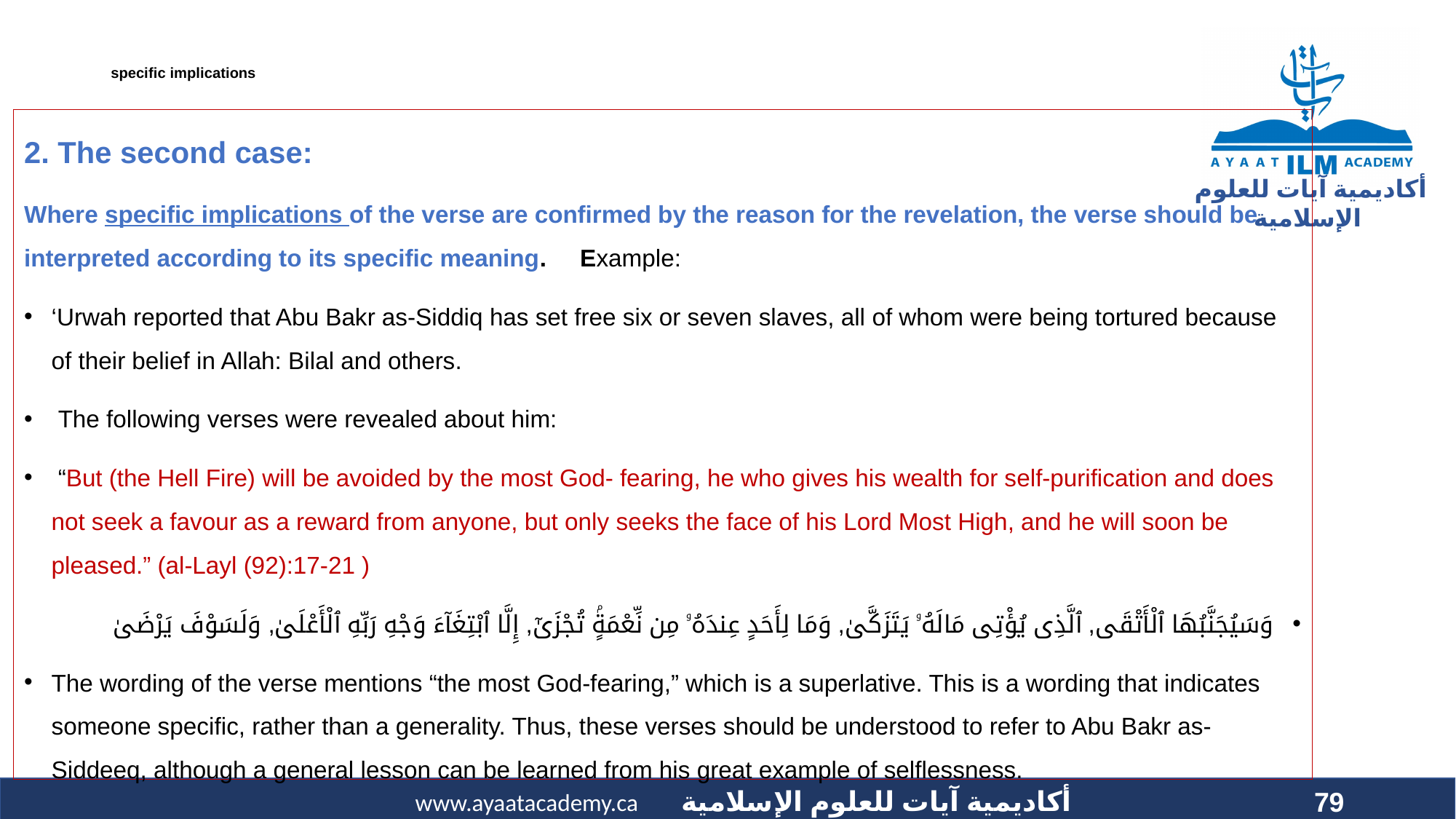

# specific implications
2. The second case:
Where specific implications of the verse are confirmed by the reason for the revelation, the verse should be interpreted according to its specific meaning.     Example:
‘Urwah reported that Abu Bakr as-Siddiq has set free six or seven slaves, all of whom were being tortured because of their belief in Allah: Bilal and others.
 The following verses were revealed about him:
 “But (the Hell Fire) will be avoided by the most God- fearing, he who gives his wealth for self-purification and does not seek a favour as a reward from anyone, but only seeks the face of his Lord Most High, and he will soon be pleased.” (al-Layl (92):17-21 )
وَسَيُجَنَّبُهَا ٱلْأَتْقَى, ٱلَّذِى يُؤْتِى مَالَهُۥ يَتَزَكَّىٰ, وَمَا لِأَحَدٍ عِندَهُۥ مِن نِّعْمَةٍۢ تُجْزَىٰٓ, إِلَّا ٱبْتِغَآءَ وَجْهِ رَبِّهِ ٱلْأَعْلَىٰ, وَلَسَوْفَ يَرْضَىٰ
The wording of the verse mentions “the most God-fearing,” which is a superlative. This is a wording that indicates someone specific, rather than a generality. Thus, these verses should be understood to refer to Abu Bakr as-Siddeeq, although a general lesson can be learned from his great example of selflessness.

79